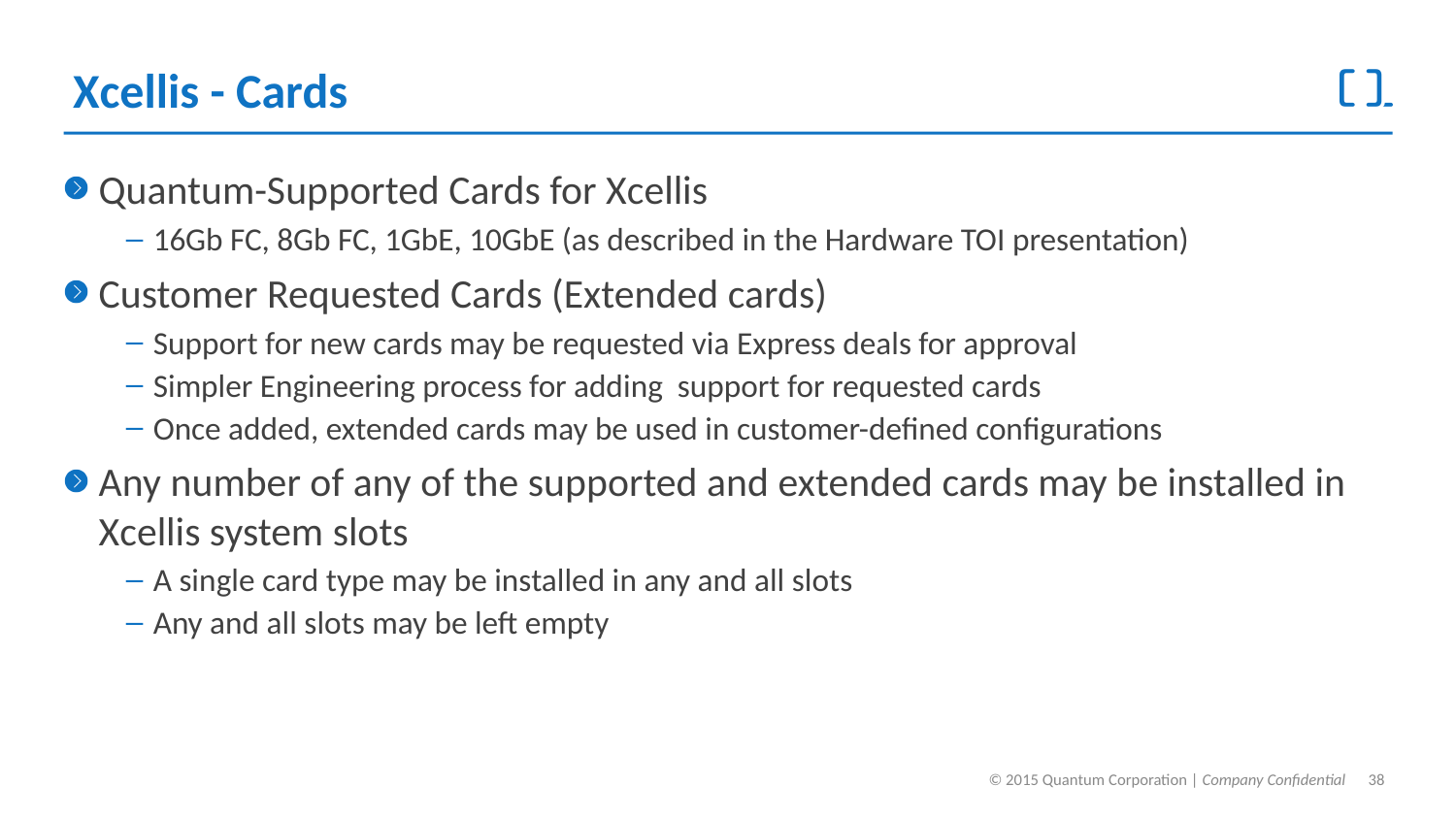

# Xcellis - Cards
Quantum-Supported Cards for Xcellis
16Gb FC, 8Gb FC, 1GbE, 10GbE (as described in the Hardware TOI presentation)
Customer Requested Cards (Extended cards)
Support for new cards may be requested via Express deals for approval
Simpler Engineering process for adding  support for requested cards
Once added, extended cards may be used in customer-defined configurations
Any number of any of the supported and extended cards may be installed in Xcellis system slots
A single card type may be installed in any and all slots
Any and all slots may be left empty